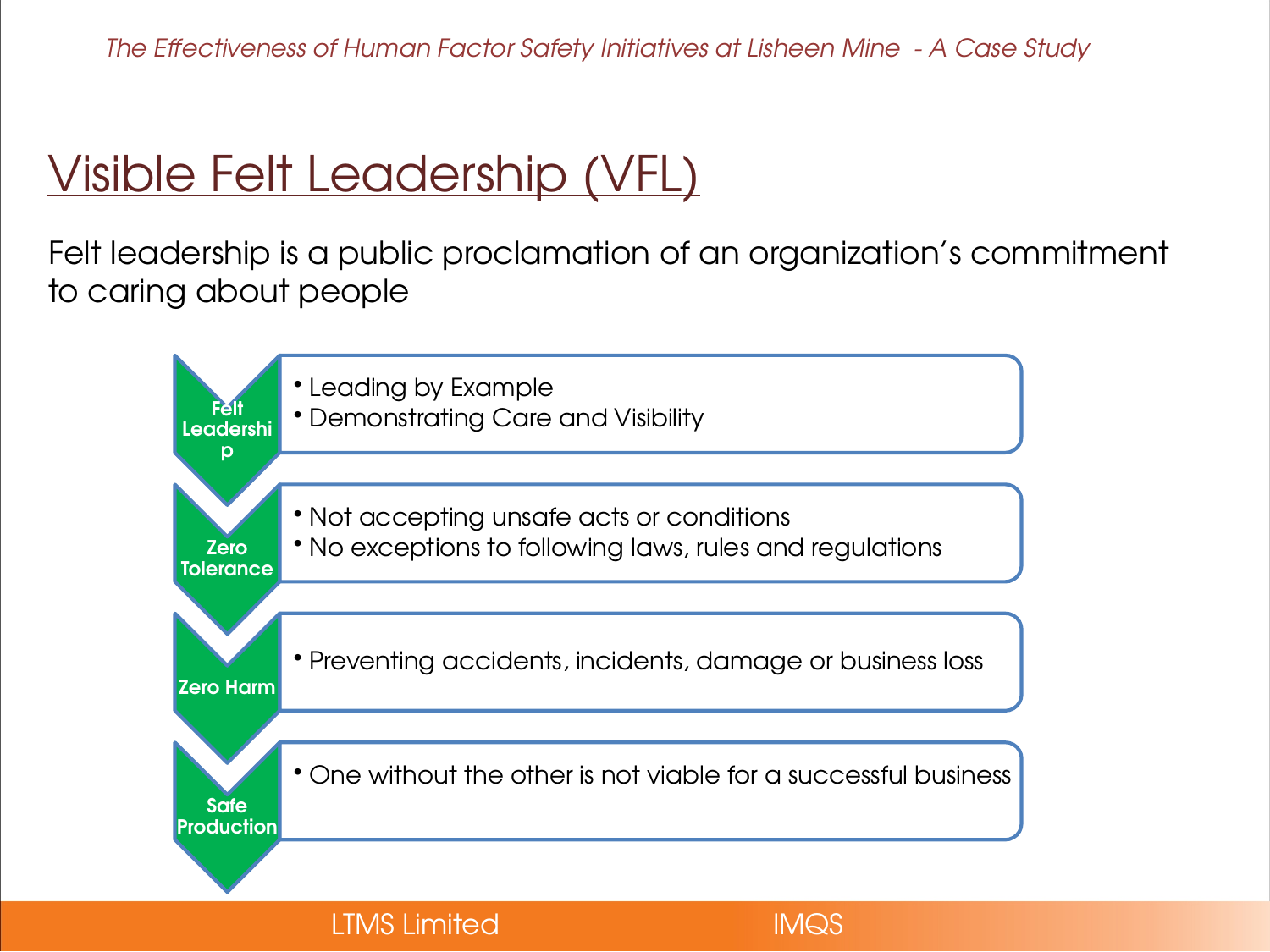

The Effectiveness of Human Factor Safety Initiatives at Lisheen Mine  - A Case Study
Visible Felt Leadership (VFL)
Felt leadership is a public proclamation of an organization’s commitment to caring about people

Felt Leadership
Leading by Example
Demonstrating Care and Visibility
Zero Tolerance
Not accepting unsafe acts or conditions
No exceptions to following laws, rules and regulations
Zero Harm
Preventing accidents, incidents, damage or business loss
Safe Production
One without the other is not viable for a successful business

                                   LTMS Limited                                   IMQS